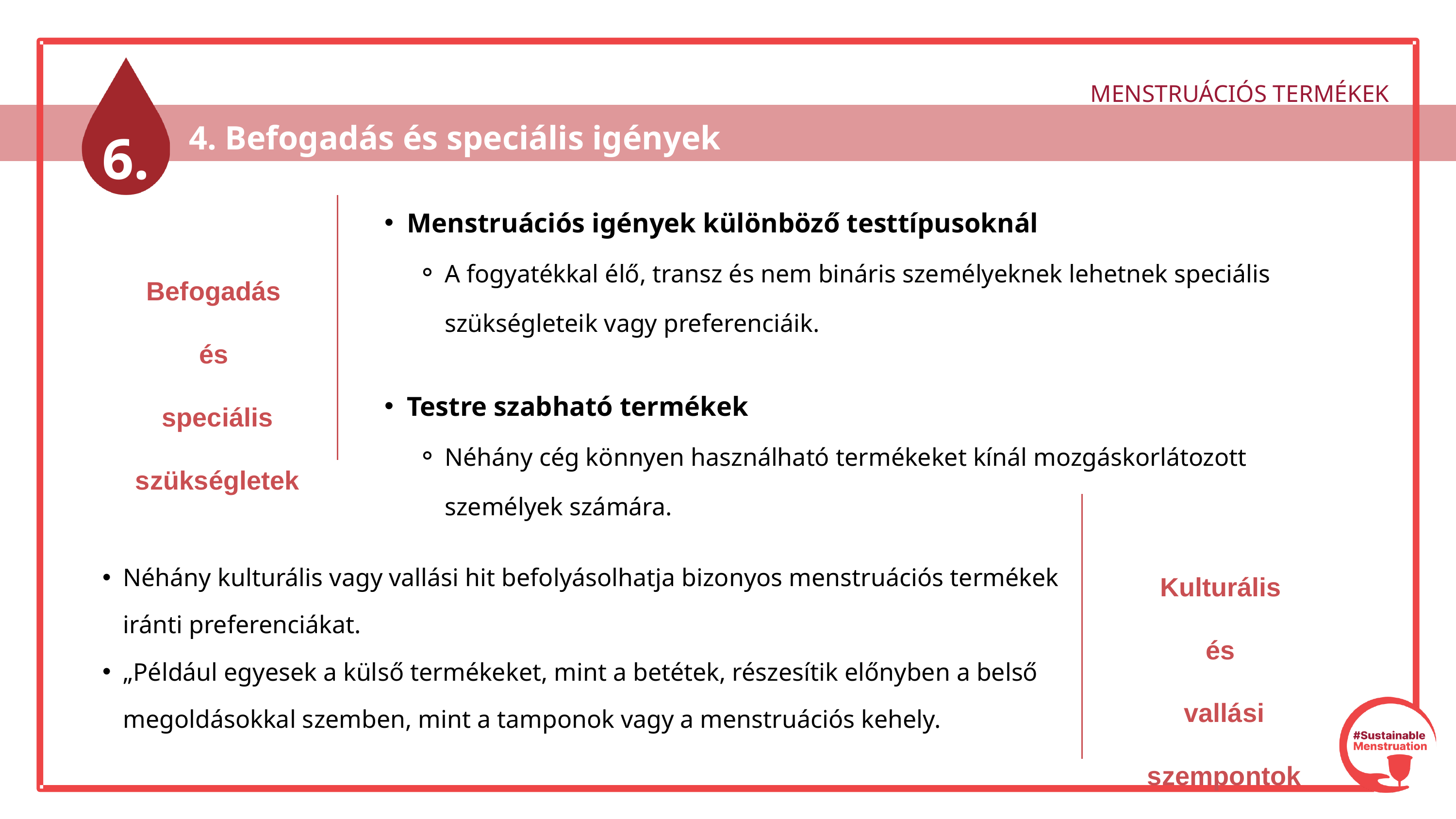

MENSTRUÁCIÓS TERMÉKEK

6.

                          4. Befogadás és speciális igények
Menstruációs igények különböző testtípusoknál
A fogyatékkal élő, transz és nem bináris személyeknek lehetnek speciális szükségleteik vagy preferenciáik.

Testre szabható termékek
Néhány cég könnyen használható termékeket kínál mozgáskorlátozott személyek számára.
Befogadás
és
speciális szükségletek
Kulturális
és
vallási szempontok

Néhány kulturális vagy vallási hit befolyásolhatja bizonyos menstruációs termékek iránti preferenciákat.
„Például egyesek a külső termékeket, mint a betétek, részesítik előnyben a belső megoldásokkal szemben, mint a tamponok vagy a menstruációs kehely.